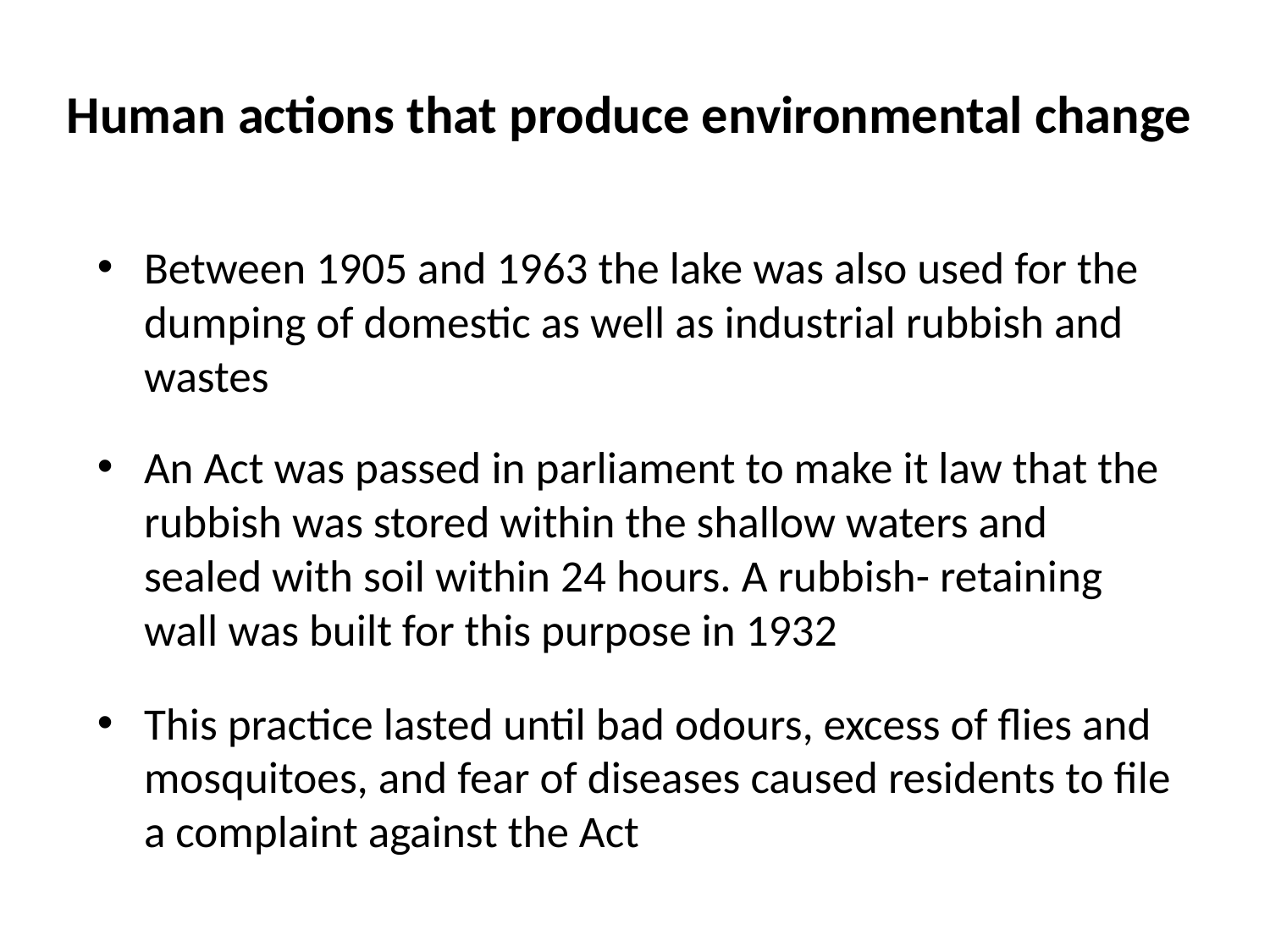

Human actions that produce environmental change
Between 1905 and 1963 the lake was also used for the dumping of domestic as well as industrial rubbish and wastes

An Act was passed in parliament to make it law that the rubbish was stored within the shallow waters and sealed with soil within 24 hours. A rubbish- retaining wall was built for this purpose in 1932

This practice lasted until bad odours, excess of flies and mosquitoes, and fear of diseases caused residents to file a complaint against the Act